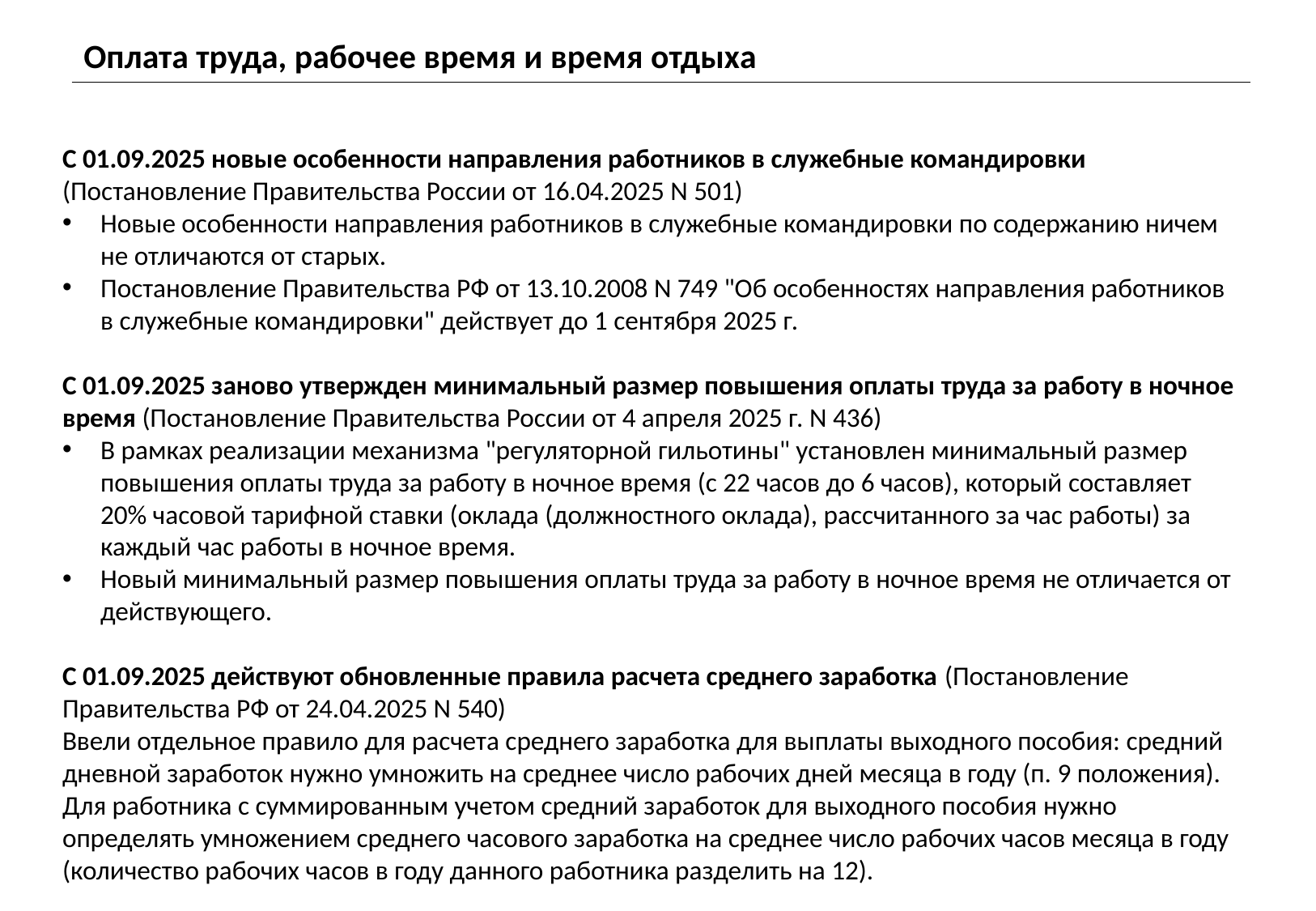

Оплата труда, рабочее время и время отдыха
С 01.09.2025 новые особенности направления работников в служебные командировки (Постановление Правительства России от 16.04.2025 N 501)
Новые особенности направления работников в служебные командировки по содержанию ничем не отличаются от старых.
Постановление Правительства РФ от 13.10.2008 N 749 "Об особенностях направления работников в служебные командировки" действует до 1 сентября 2025 г.

С 01.09.2025 заново утвержден минимальный размер повышения оплаты труда за работу в ночное время (Постановление Правительства России от 4 апреля 2025 г. N 436)
В рамках реализации механизма "регуляторной гильотины" установлен минимальный размер повышения оплаты труда за работу в ночное время (с 22 часов до 6 часов), который составляет 20% часовой тарифной ставки (оклада (должностного оклада), рассчитанного за час работы) за каждый час работы в ночное время.
Новый минимальный размер повышения оплаты труда за работу в ночное время не отличается от действующего.

С 01.09.2025 действуют обновленные правила расчета среднего заработка (Постановление Правительства РФ от 24.04.2025 N 540)
Ввели отдельное правило для расчета среднего заработка для выплаты выходного пособия: средний дневной заработок нужно умножить на среднее число рабочих дней месяца в году (п. 9 положения).
Для работника с суммированным учетом средний заработок для выходного пособия нужно определять умножением среднего часового заработка на среднее число рабочих часов месяца в году (количество рабочих часов в году данного работника разделить на 12).